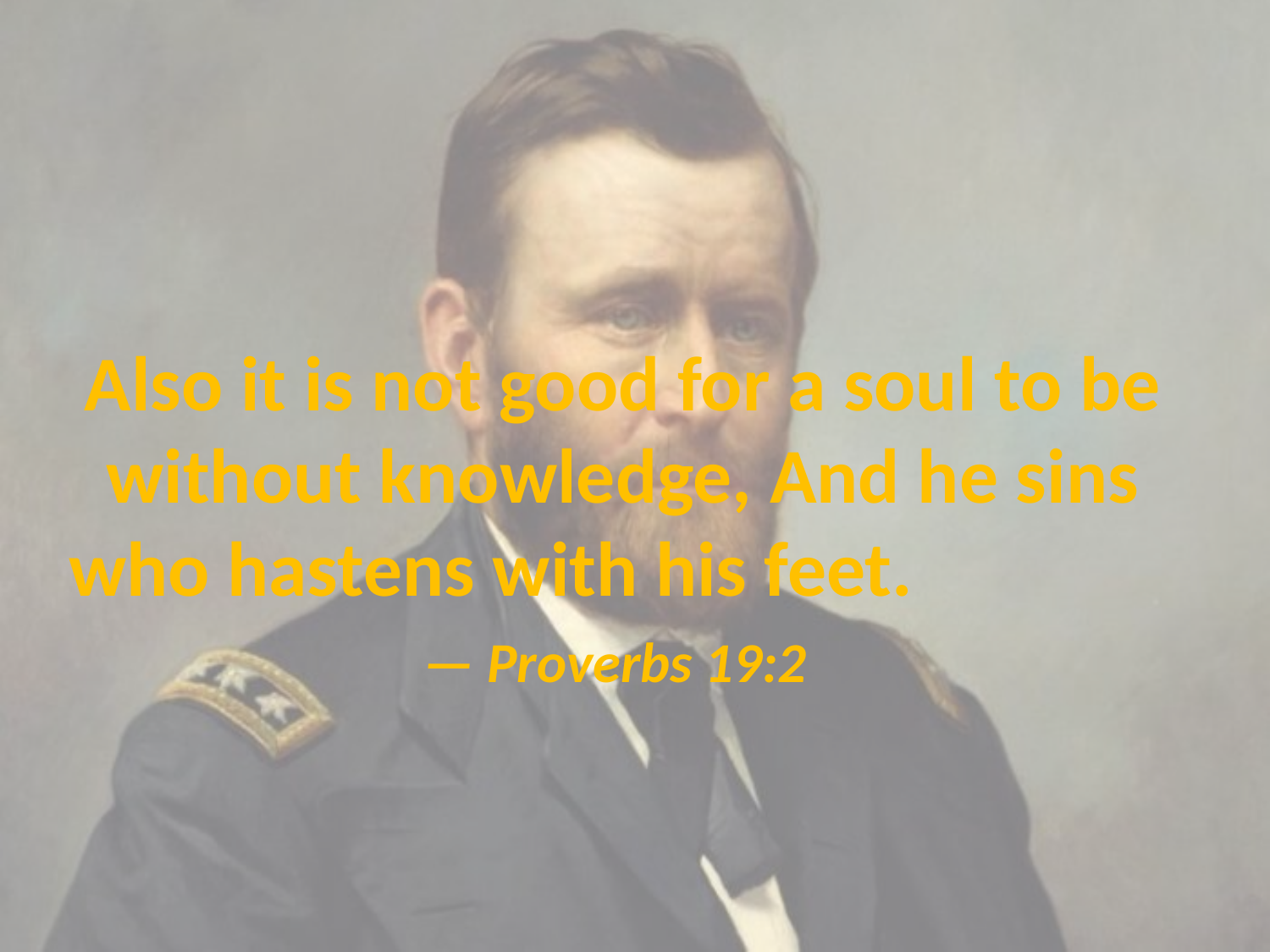

# Also it is not good for a soul to be without knowledge, And he sins who hastens with his feet.                — Proverbs 19:2